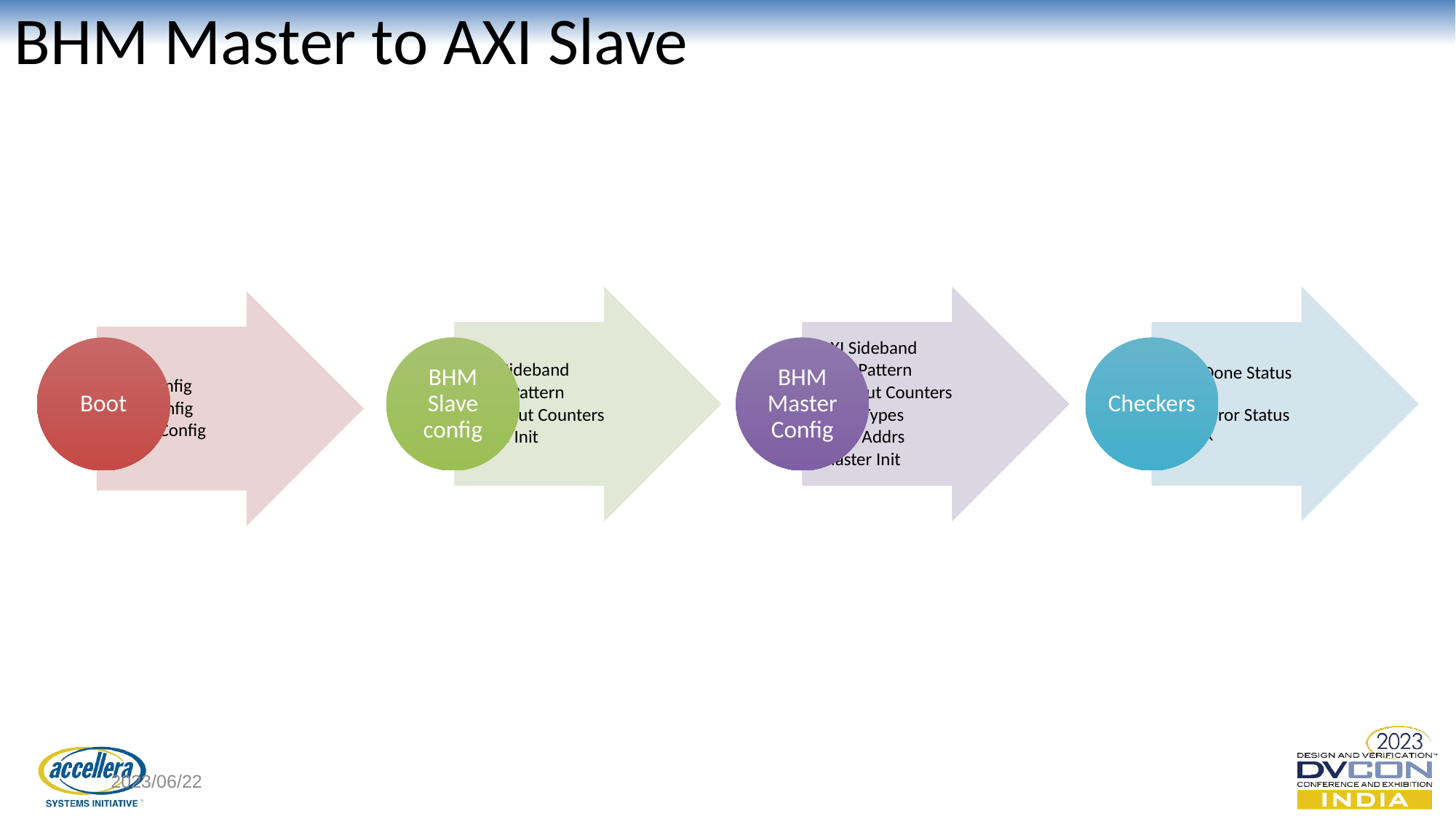

# BHM Master to AXI Slave
CLK Config
I/O  Config
Reset Config
Boot
AXI Sideband
Data Pattern
Timeout Counters
Slave Init
BHM Slave config
AXI Sideband
Data Pattern
Timeout Counters
Slave Types
Slave Addrs
Master Init
BHM Master Config
M-S Done Status Check
M-S Error Status  Check
Checkers

2023/06/22